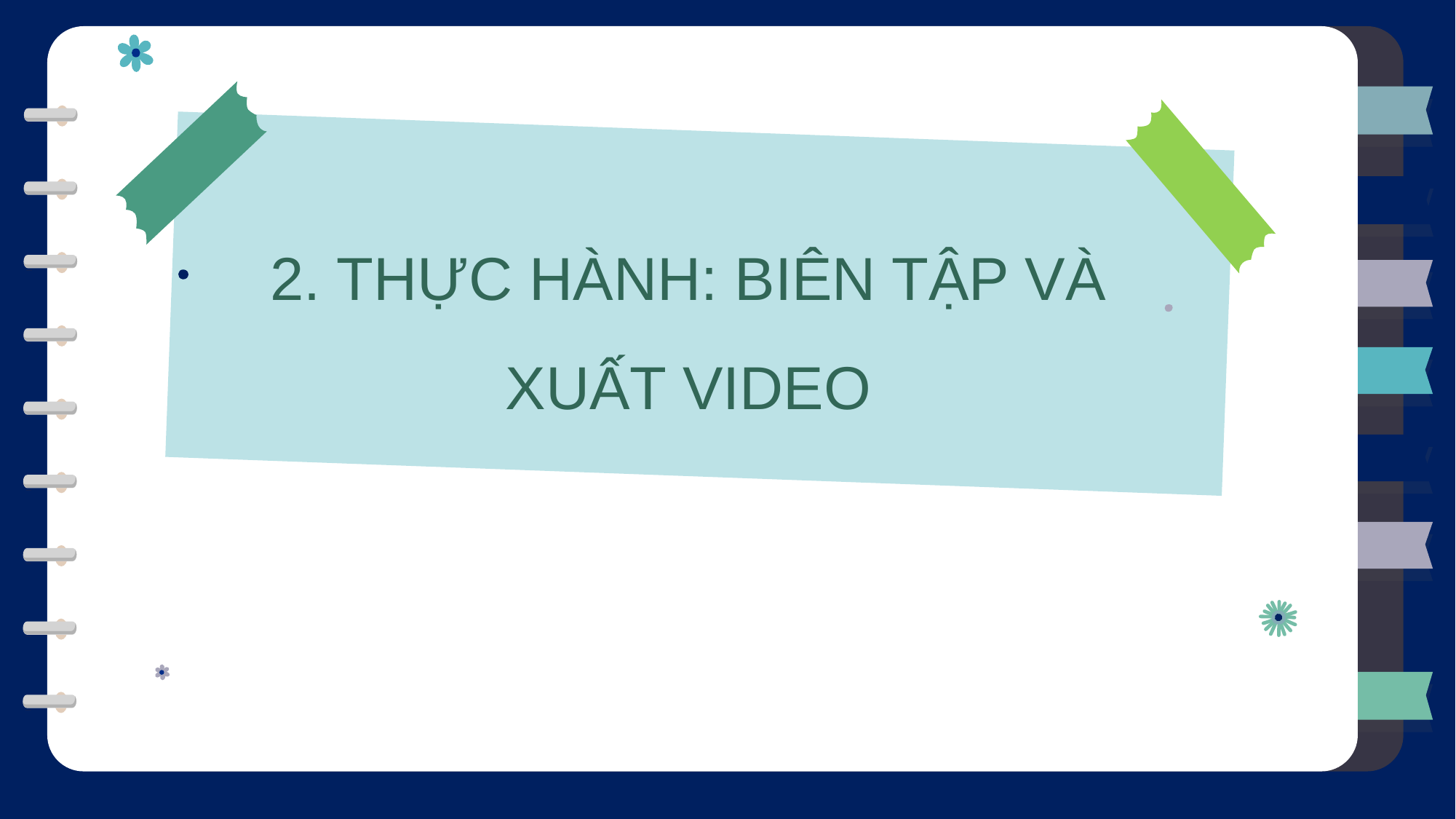

2. THỰC HÀNH: BIÊN TẬP VÀ XUẤT VIDEO